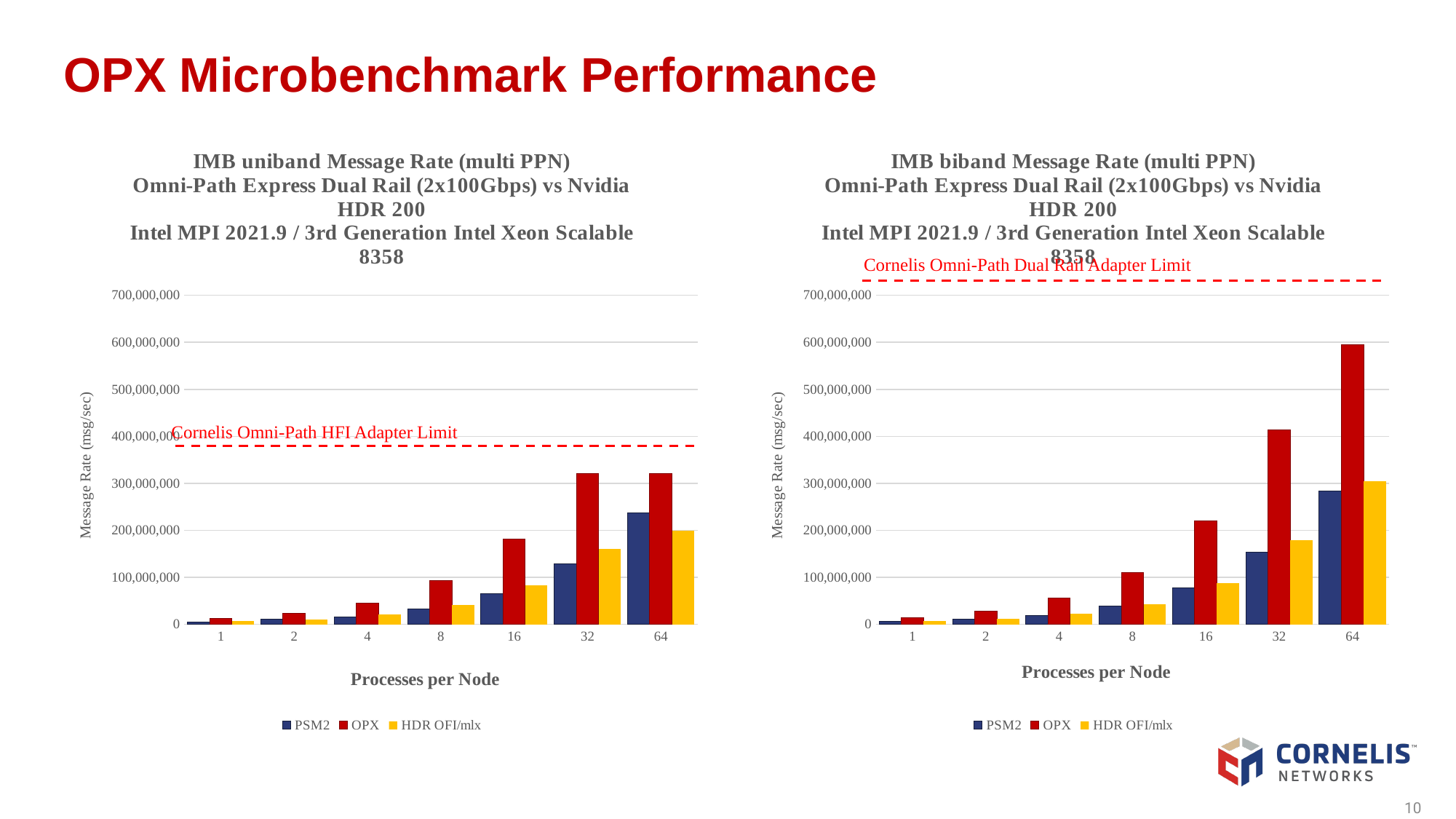

# OPX Microbenchmark Performance

### Chart: IMB biband Message Rate (multi PPN)
Omni-Path Express Dual Rail (2x100Gbps) vs Nvidia HDR 200
Intel MPI 2021.9 / 3rd Generation Intel Xeon Scalable 8358

| Category | PSM2 | OPX | HDR OFI/mlx |
|---|---|---|---|
| 1 | 5804062.333333333 | 14406174.666666666 | 7381010.333333333 |
| 2 | 11409334.0 | 27318524.333333332 | 11230377.666666666 |
| 4 | 18783900.666666668 | 55977191.333333336 | 22029420.333333332 |
| 8 | 38636321.333333336 | 109416971.0 | 43204956.666666664 |
| 16 | 76947617.33333333 | 219390919.33333334 | 87458258.66666667 |
| 32 | 152906079.66666666 | 413651033.6666667 | 179228853.0 |
| 64 | 283866890.6666667 | 594864491.0 | 304250787.0 |

### Chart: IMB uniband Message Rate (multi PPN)
Omni-Path Express Dual Rail (2x100Gbps) vs Nvidia HDR 200
Intel MPI 2021.9 / 3rd Generation Intel Xeon Scalable 8358

| Category | PSM2 | OPX | HDR OFI/mlx |
|---|---|---|---|
| 1 | 5178714.0 | 12091038.666666666 | 7381010.333333333 |
| 2 | 10281089.333333334 | 23030545.333333332 | 10806956.333333334 |
| 4 | 15908675.666666666 | 45099292.333333336 | 20479128.666666668 |
| 8 | 32616460.666666668 | 92685515.66666667 | 40914548.0 |
| 16 | 65238249.0 | 181433543.0 | 82651993.66666667 |
| 32 | 128689439.66666667 | 320693421.3333333 | 160835623.66666666 |
| 64 | 236673047.66666666 | 320760674.0 | 198711451.0 |
Cornelis Omni-Path Dual Rail Adapter Limit
Cornelis Omni-Path HFI Adapter Limit
10